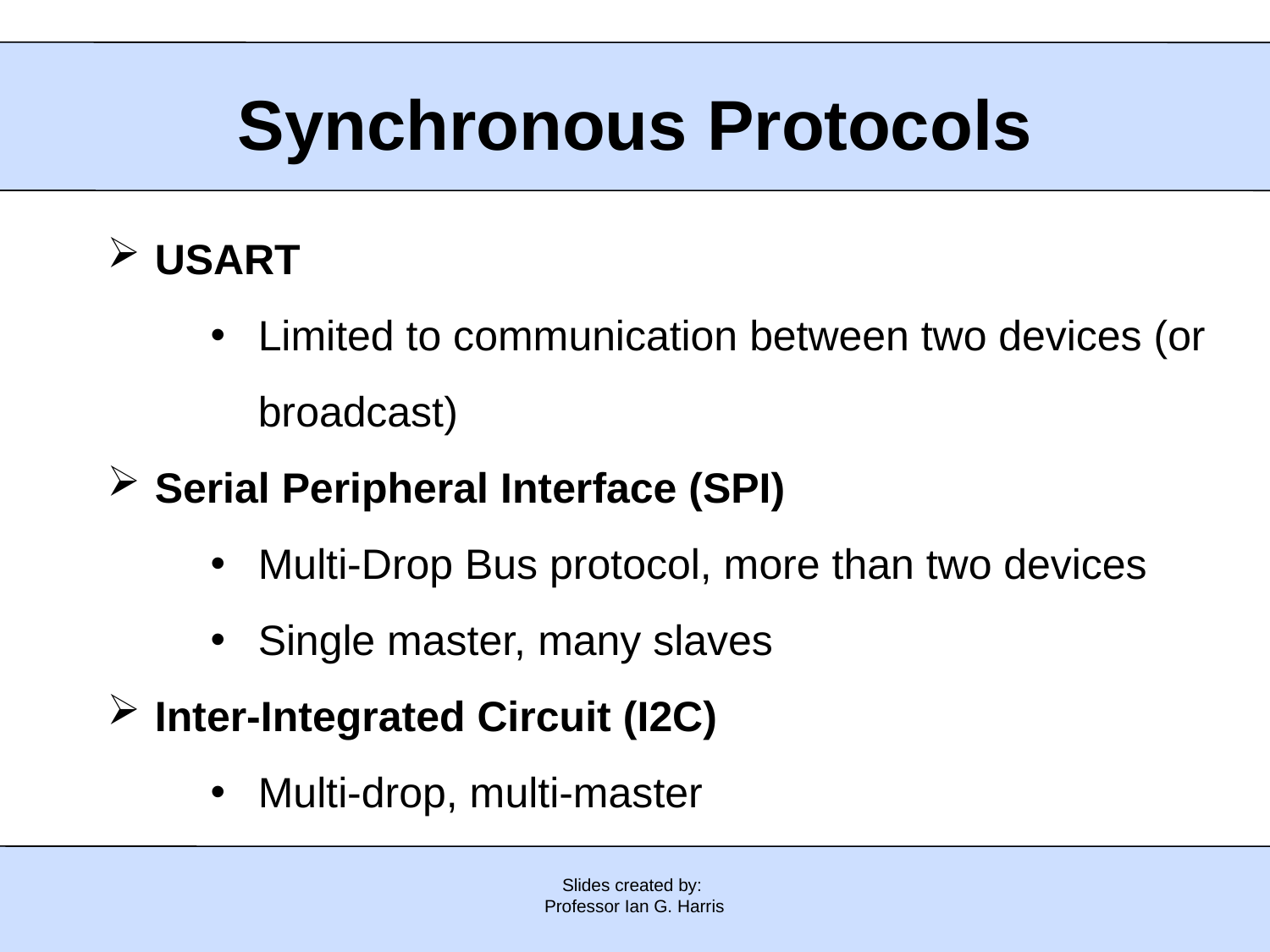

Synchronous Protocols
USART
Limited to communication between two devices (or broadcast)
Serial Peripheral Interface (SPI)
Multi-Drop Bus protocol, more than two devices
Single master, many slaves
Inter-Integrated Circuit (I2C)
Multi-drop, multi-master
Slides created by:
Professor Ian G. Harris